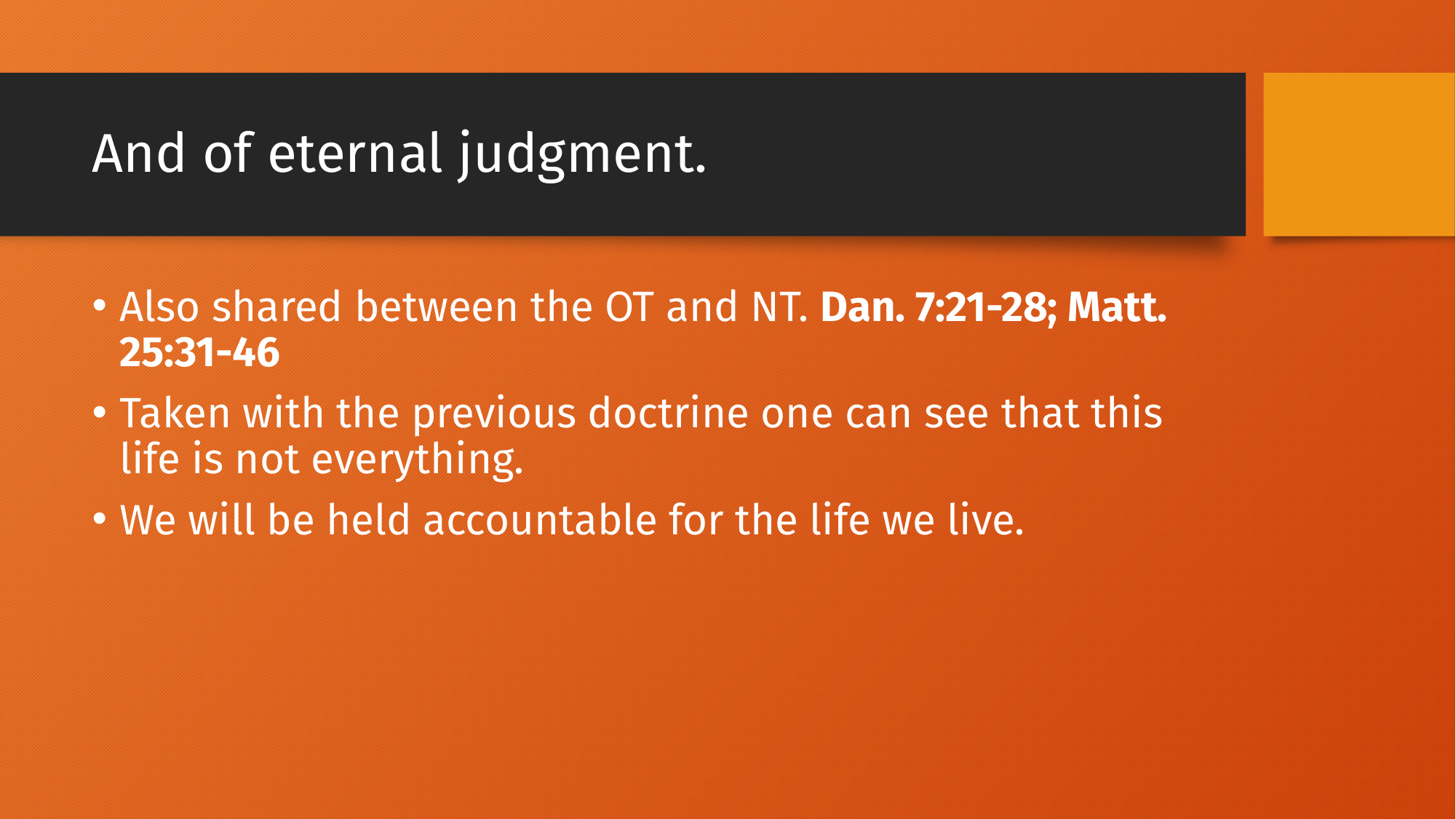

# And of eternal judgment.
Also shared between the OT and NT. Dan. 7:21-28; Matt. 25:31-46
Taken with the previous doctrine one can see that this life is not everything.
We will be held accountable for the life we live.